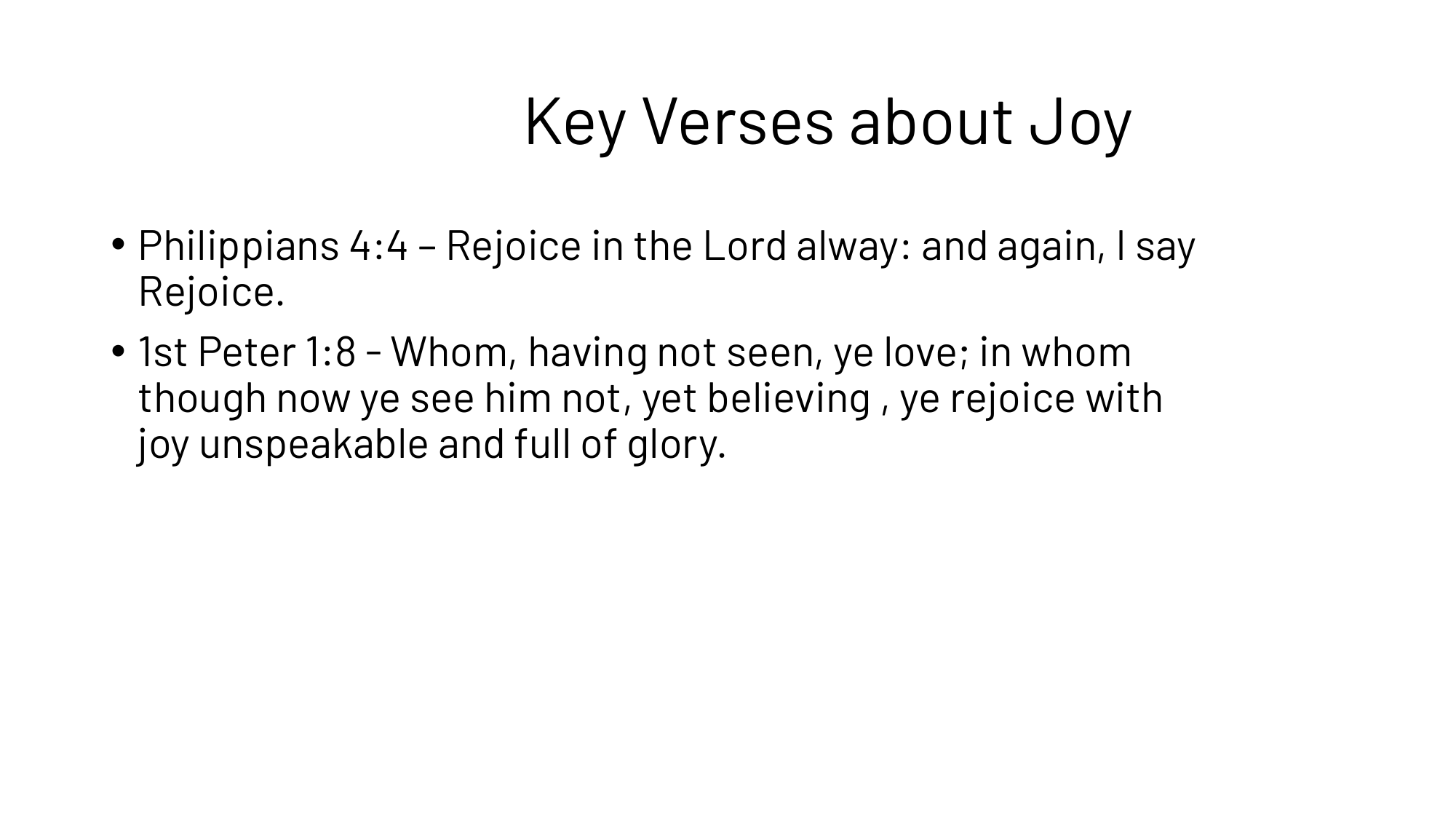

# Key Verses about Joy
Philippians 4:4 – Rejoice in the Lord alway: and again, I say Rejoice.
1st Peter 1:8 - Whom, having not seen, ye love; in whom though now ye see him not, yet believing , ye rejoice with joy unspeakable and full of glory.